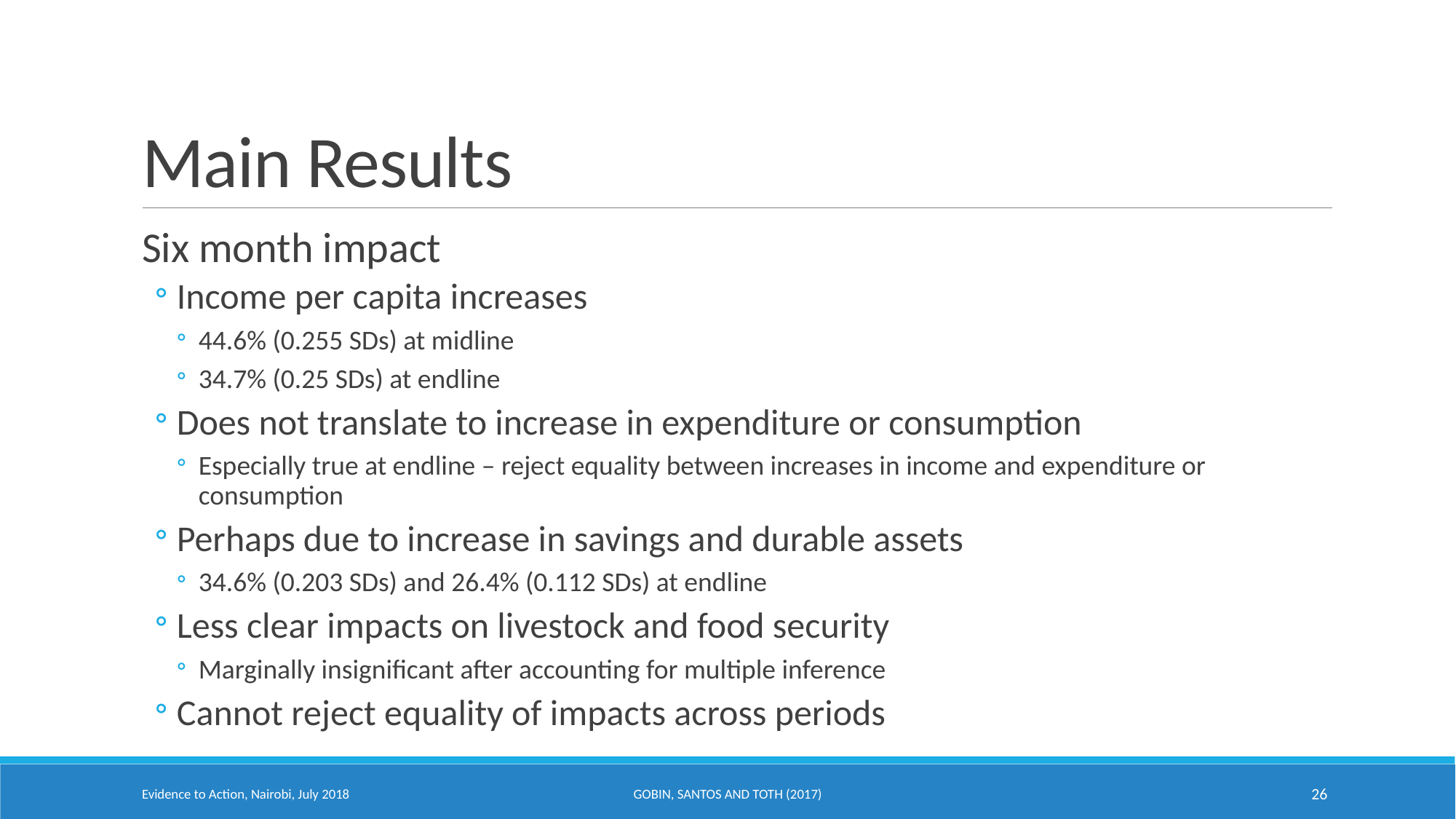

# Main Results
Six month impact
Income per capita increases
44.6% (0.255 SDs) at midline
34.7% (0.25 SDs) at endline
Does not translate to increase in expenditure or consumption
Especially true at endline – reject equality between increases in income and expenditure or consumption
Perhaps due to increase in savings and durable assets
34.6% (0.203 SDs) and 26.4% (0.112 SDs) at endline
Less clear impacts on livestock and food security
Marginally insignificant after accounting for multiple inference
Cannot reject equality of impacts across periods
Evidence to Action, Nairobi, July 2018
Gobin, Santos and Toth (2017)
26